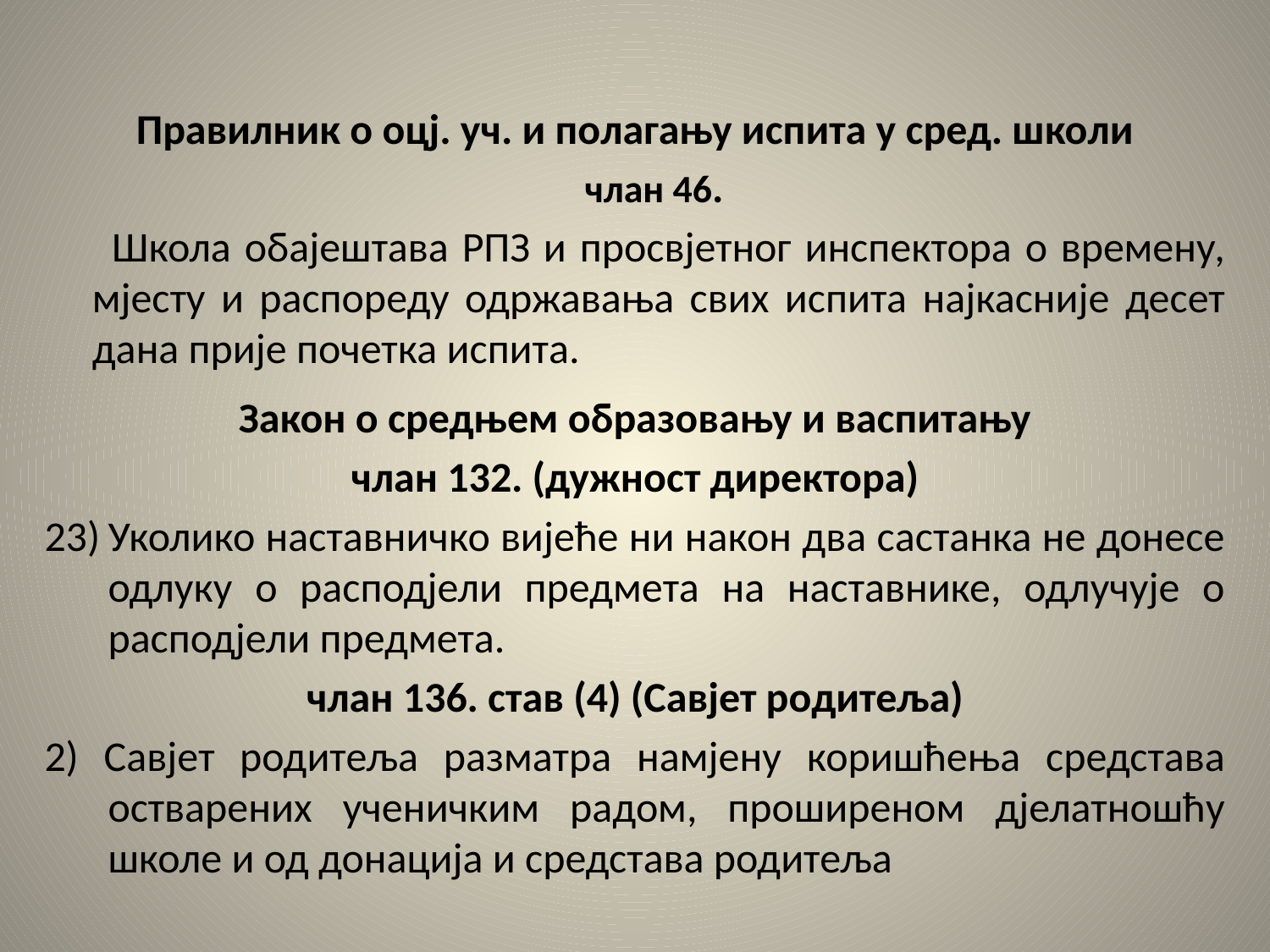

#
Правилник о оцј. уч. и полагању испита у сред. школи
	члан 46.
     Школа обајештава РПЗ и просвјетног инспектора о времену, мјесту и распореду одржавања свих испита најкасније десет дана прије почетка испита.

Закон о средњем образовању и васпитању
члан 132. (дужност директора)
Уколико наставничко вијеће ни након два састанка не донесе одлуку о расподјели предмета на наставнике, одлучује о расподјели предмета.
члан 136. став (4) (Савјет родитеља)
2) Савјет родитеља разматра намјену коришћења средстава остварених ученичким радом, проширеном дјелатношћу школе и од донација и средстава родитеља